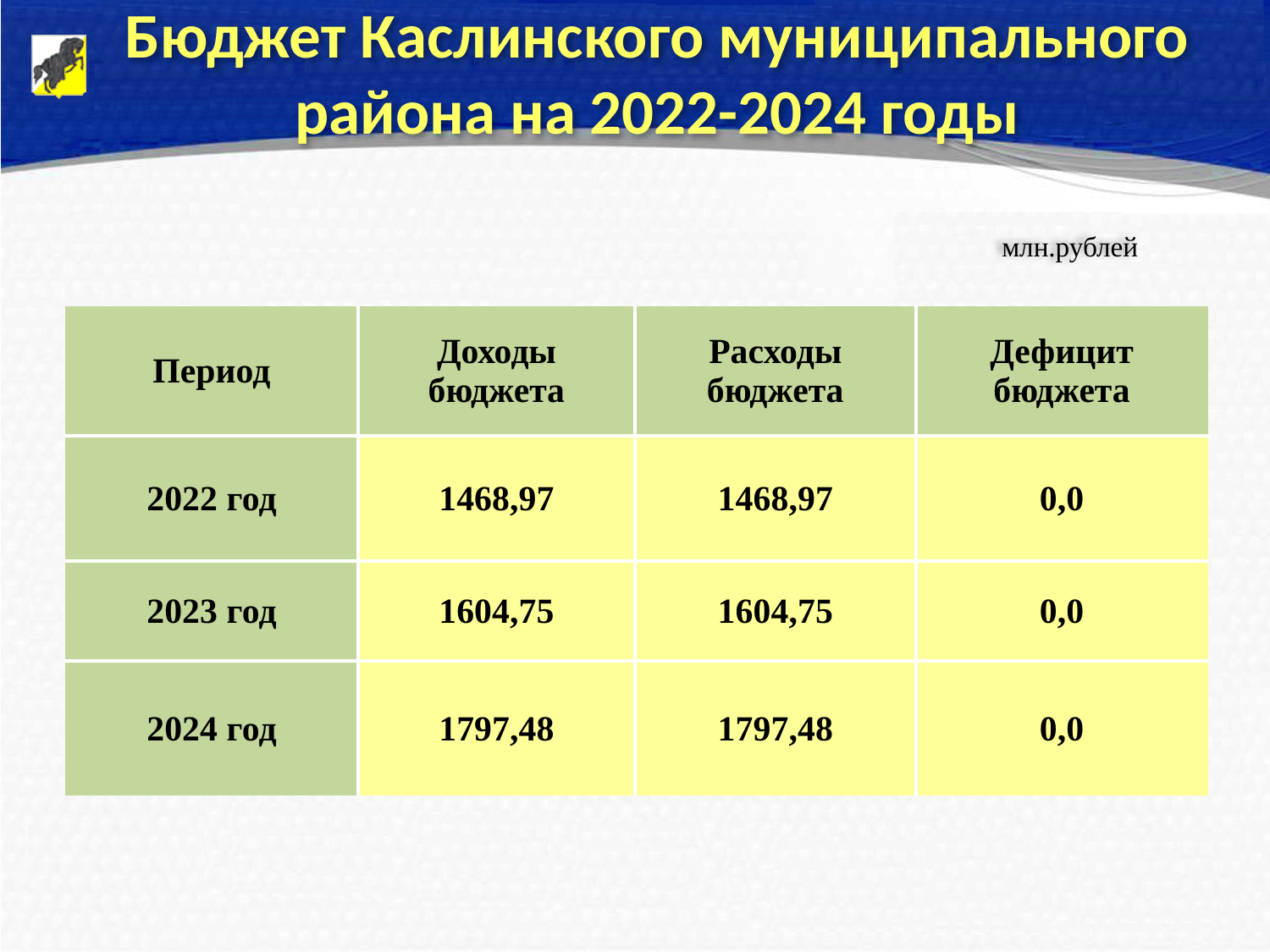

Бюджет Каслинского муниципального района на 2022-2024 годы
млн.рублей
| Период | Доходы бюджета | Расходы бюджета | Дефицит бюджета |
| --- | --- | --- | --- |
| 2022 год | 1468,97 | 1468,97 | 0,0 |
| 2023 год | 1604,75 | 1604,75 | 0,0 |
| 2024 год | 1797,48 | 1797,48 | 0,0 |